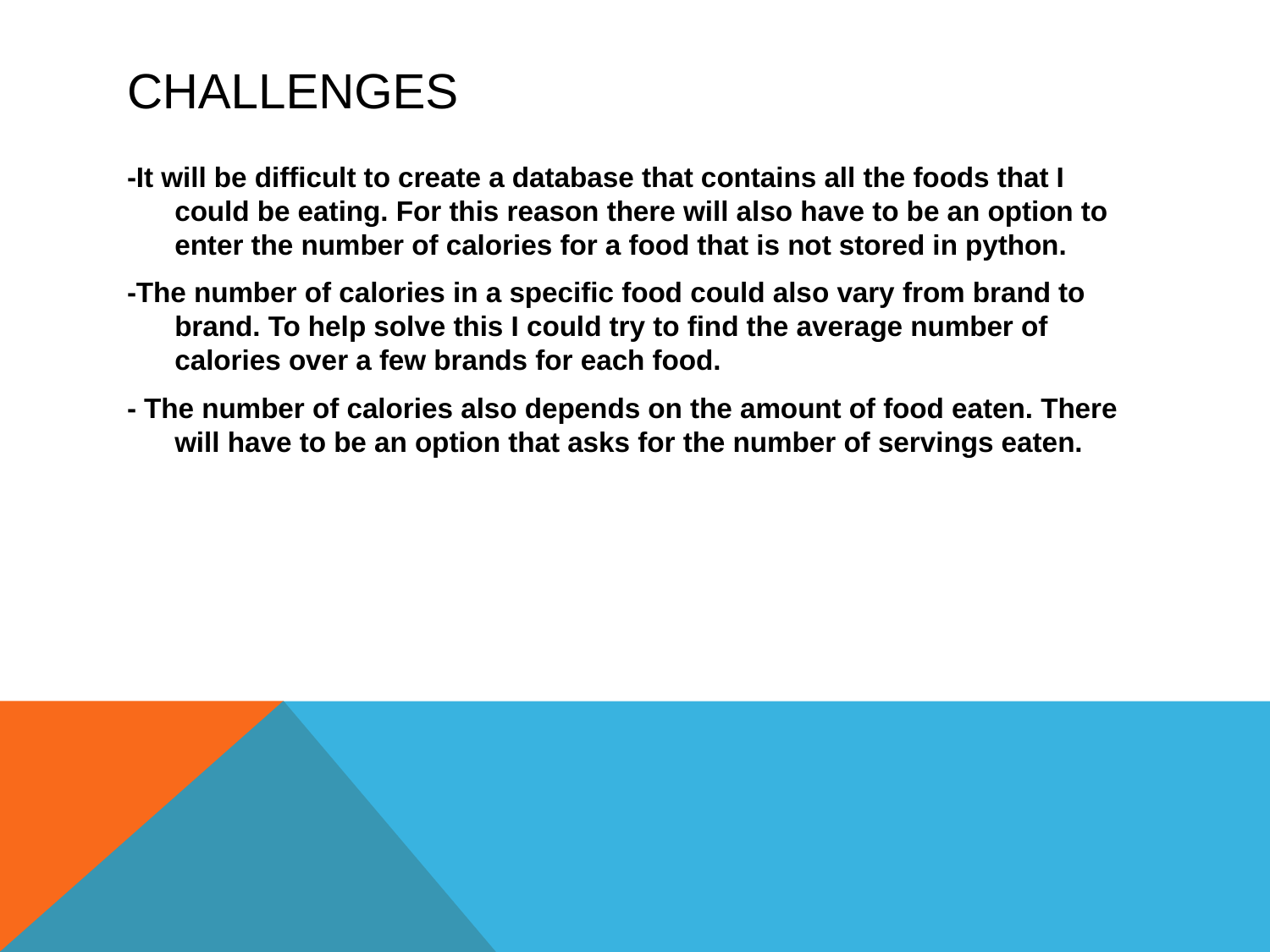

# challenges
-It will be difficult to create a database that contains all the foods that I could be eating. For this reason there will also have to be an option to enter the number of calories for a food that is not stored in python.
-The number of calories in a specific food could also vary from brand to brand. To help solve this I could try to find the average number of calories over a few brands for each food.
- The number of calories also depends on the amount of food eaten. There will have to be an option that asks for the number of servings eaten.